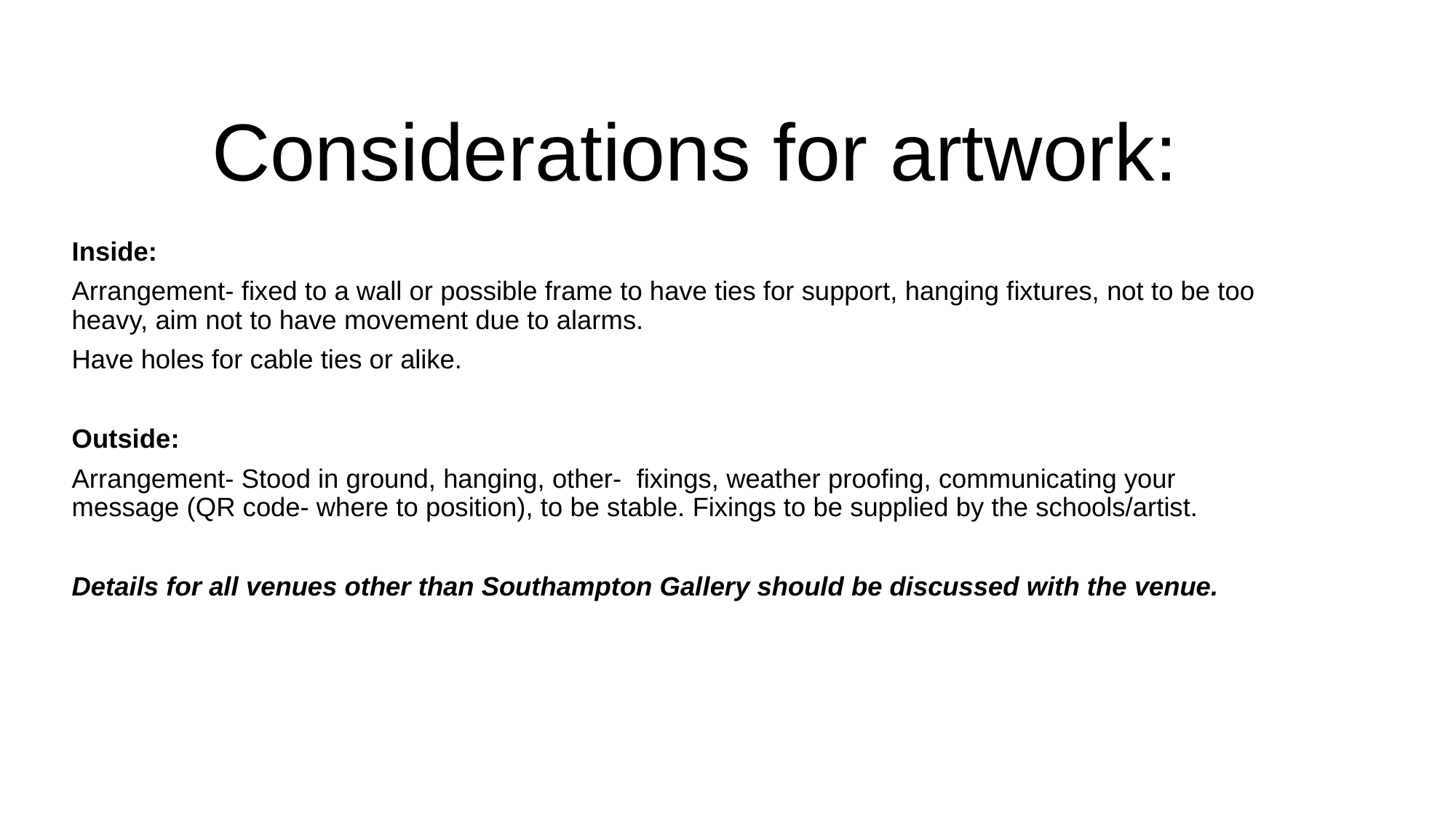

# Considerations for artwork:
Inside:
Arrangement- fixed to a wall or possible frame to have ties for support, hanging fixtures, not to be too heavy, aim not to have movement due to alarms.
Have holes for cable ties or alike.

Outside:
Arrangement- Stood in ground, hanging, other-  fixings, weather proofing, communicating your message (QR code- where to position), to be stable. Fixings to be supplied by the schools/artist.

Details for all venues other than Southampton Gallery should be discussed with the venue.